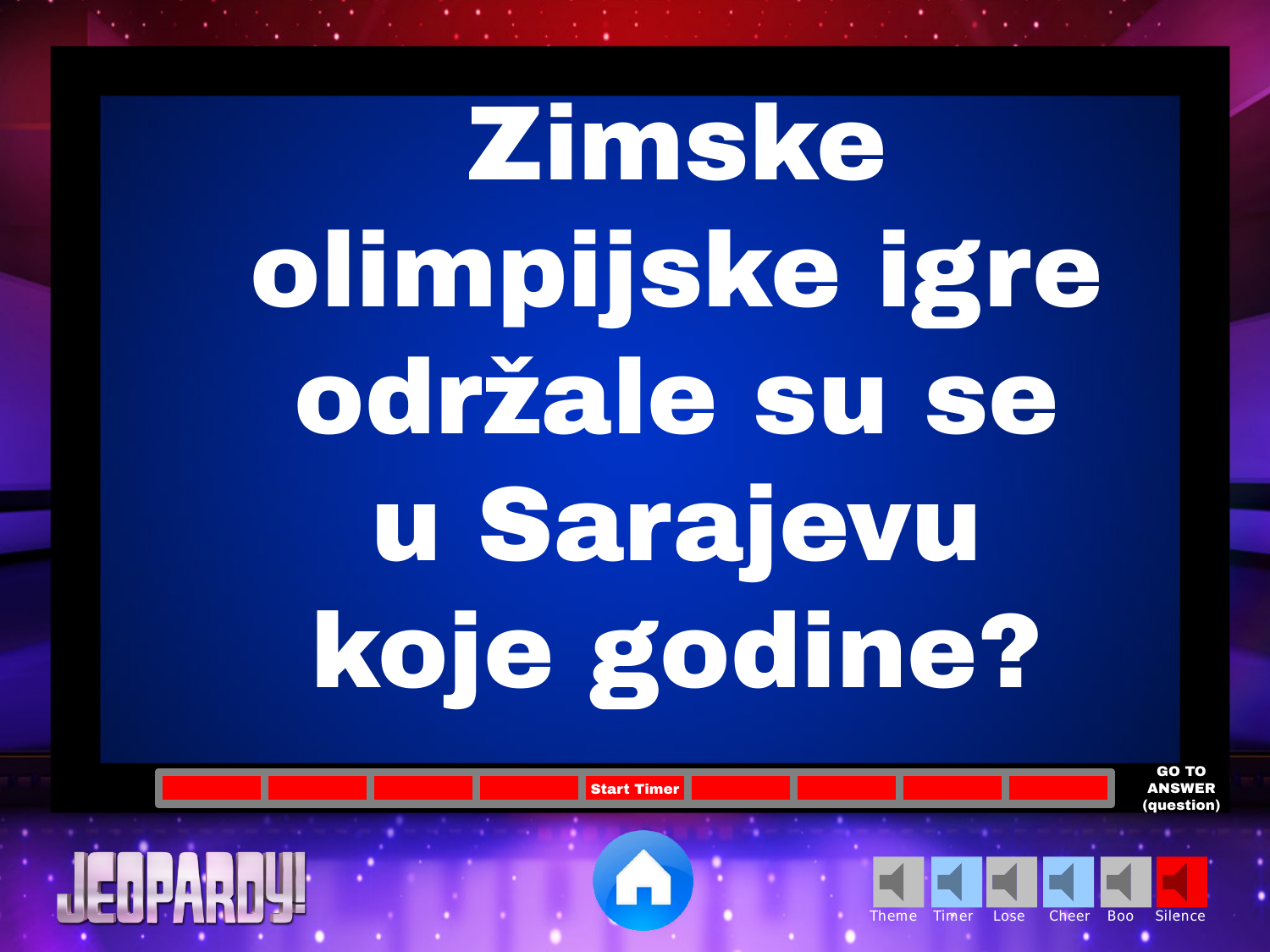

Zimske olimpijske igre održale su se u Sarajevu koje godine?